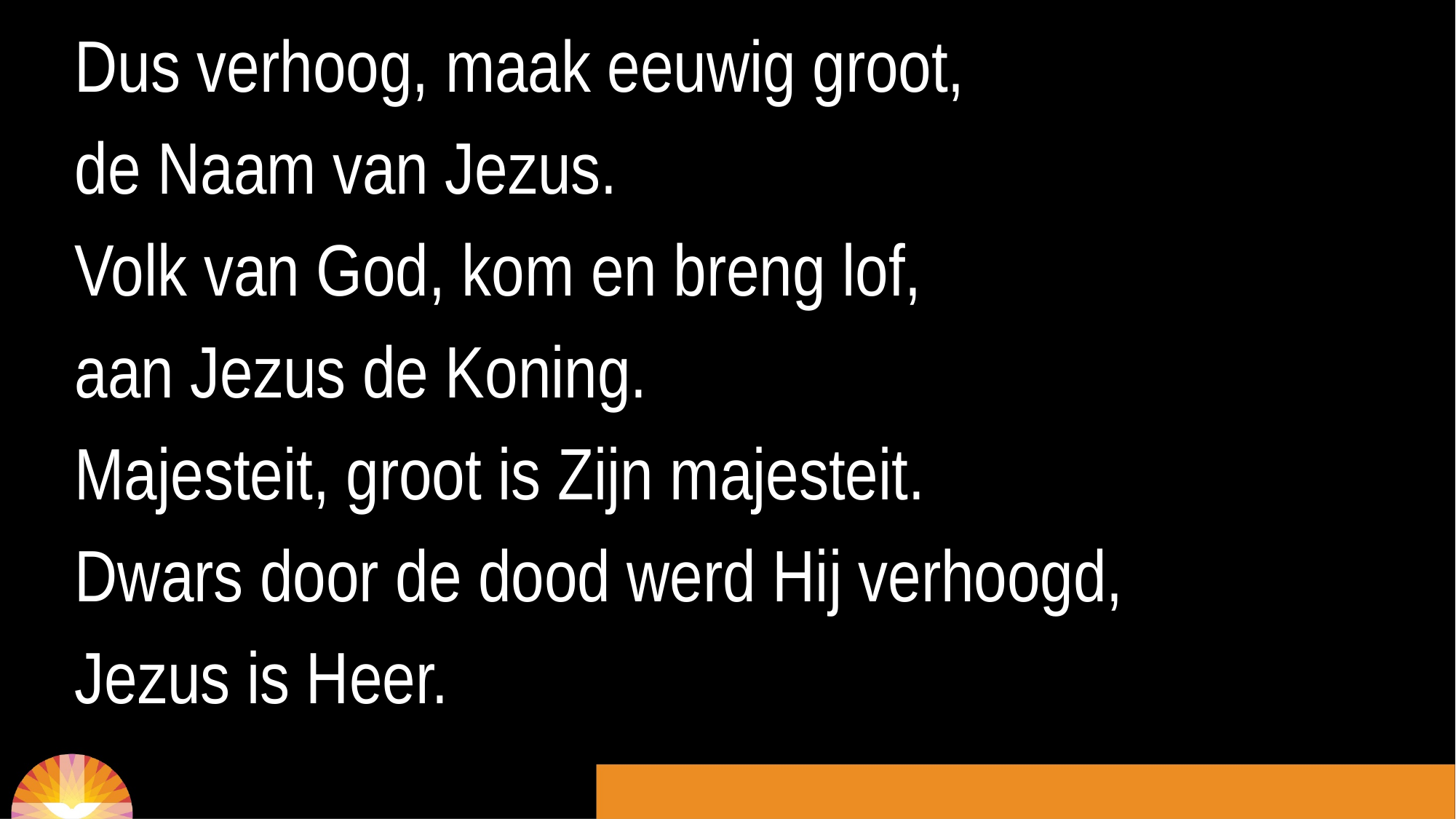

Dus verhoog, maak eeuwig groot,
	de Naam van Jezus.
	Volk van God, kom en breng lof,
	aan Jezus de Koning.
	Majesteit, groot is Zijn majesteit.
	Dwars door de dood werd Hij verhoogd,
	Jezus is Heer.